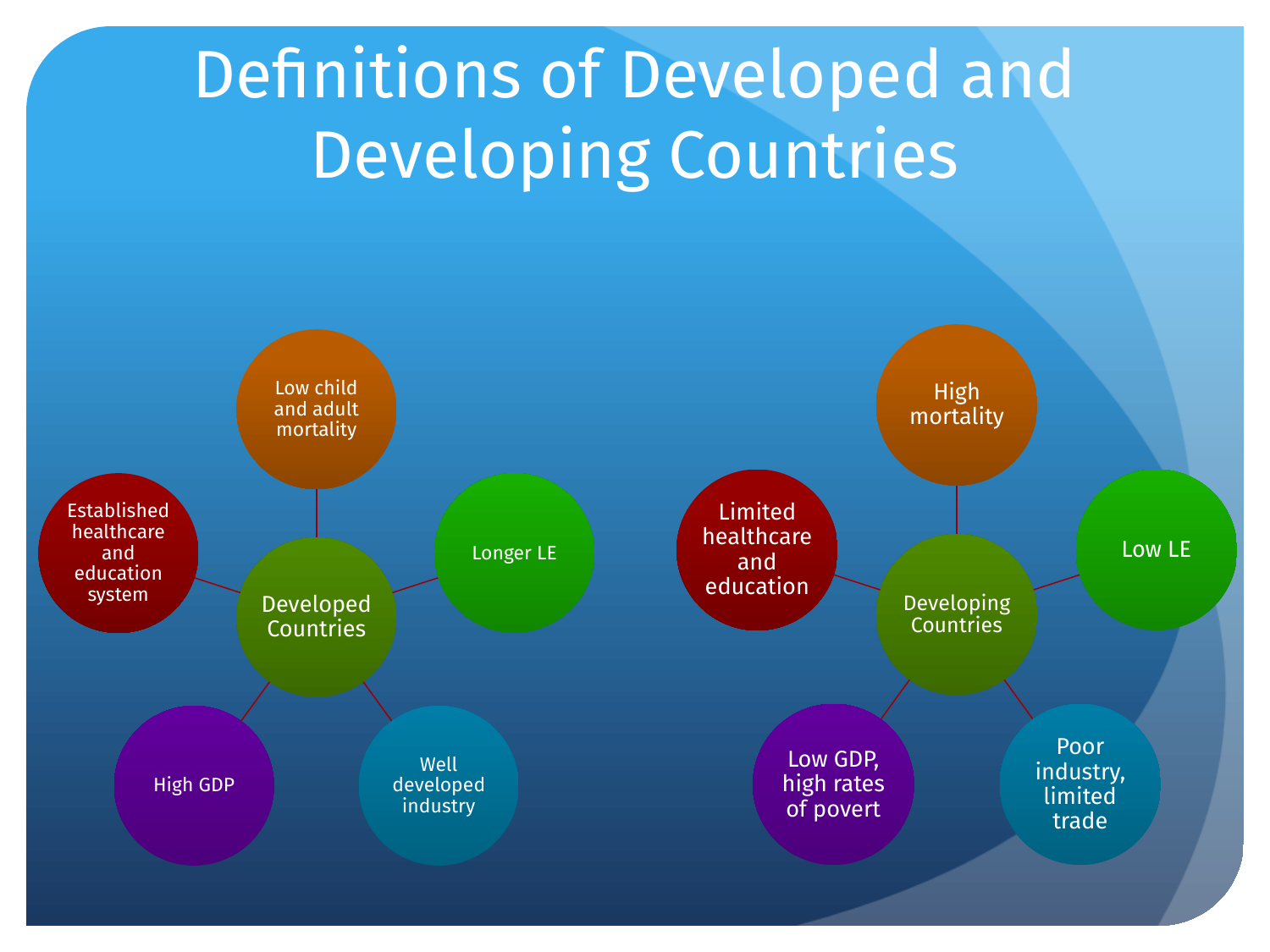

# Definitions of Developed and Developing Countries
Developing Countries

High mortality

Low LE

Poor industry, limited trade

Low GDP, high rates of povert

Limited healthcare and education
Developed Countries

Low child and adult mortality

Longer LE

Well developed industry

High GDP

Established healthcare and education system